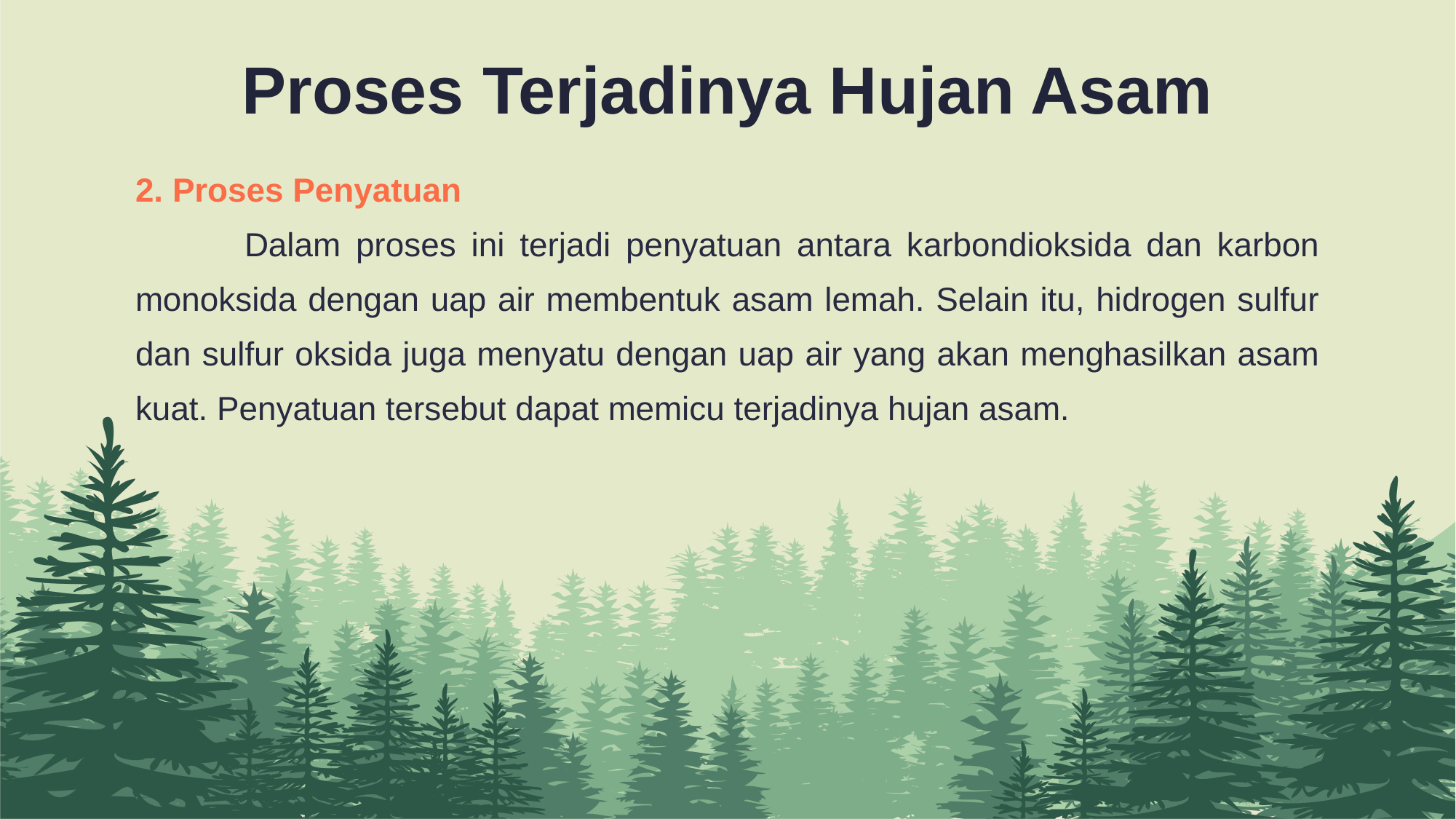

Proses Terjadinya Hujan Asam
2. Proses Penyatuan
	Dalam proses ini terjadi penyatuan antara karbondioksida dan karbon monoksida dengan uap air membentuk asam lemah. Selain itu, hidrogen sulfur dan sulfur oksida juga menyatu dengan uap air yang akan menghasilkan asam kuat. Penyatuan tersebut dapat memicu terjadinya hujan asam.